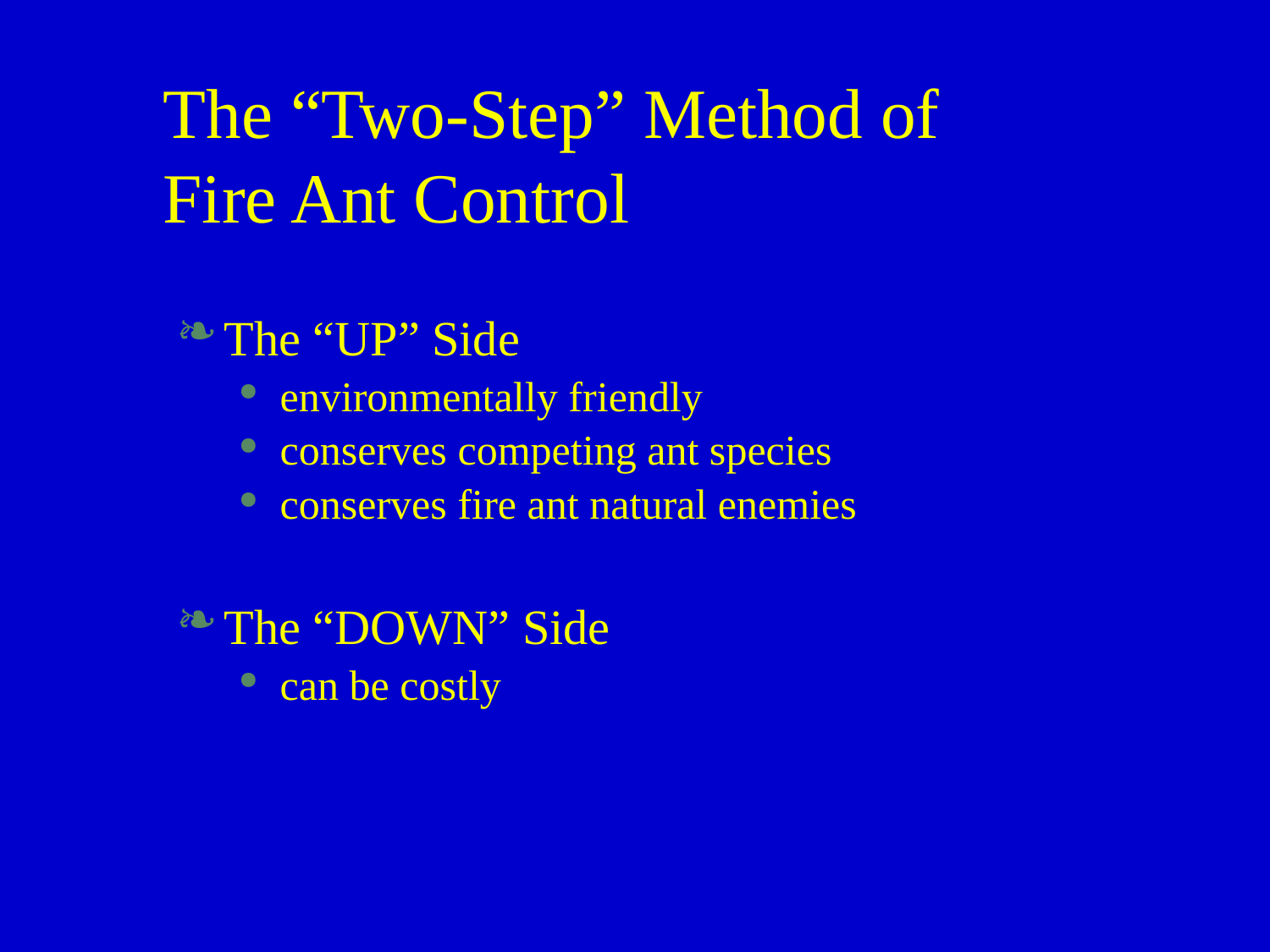

# The “Two-Step” Method of Fire Ant Control

The “UP” Side
environmentally friendly
conserves competing ant species
conserves fire ant natural enemies

The “DOWN” Side
can be costly